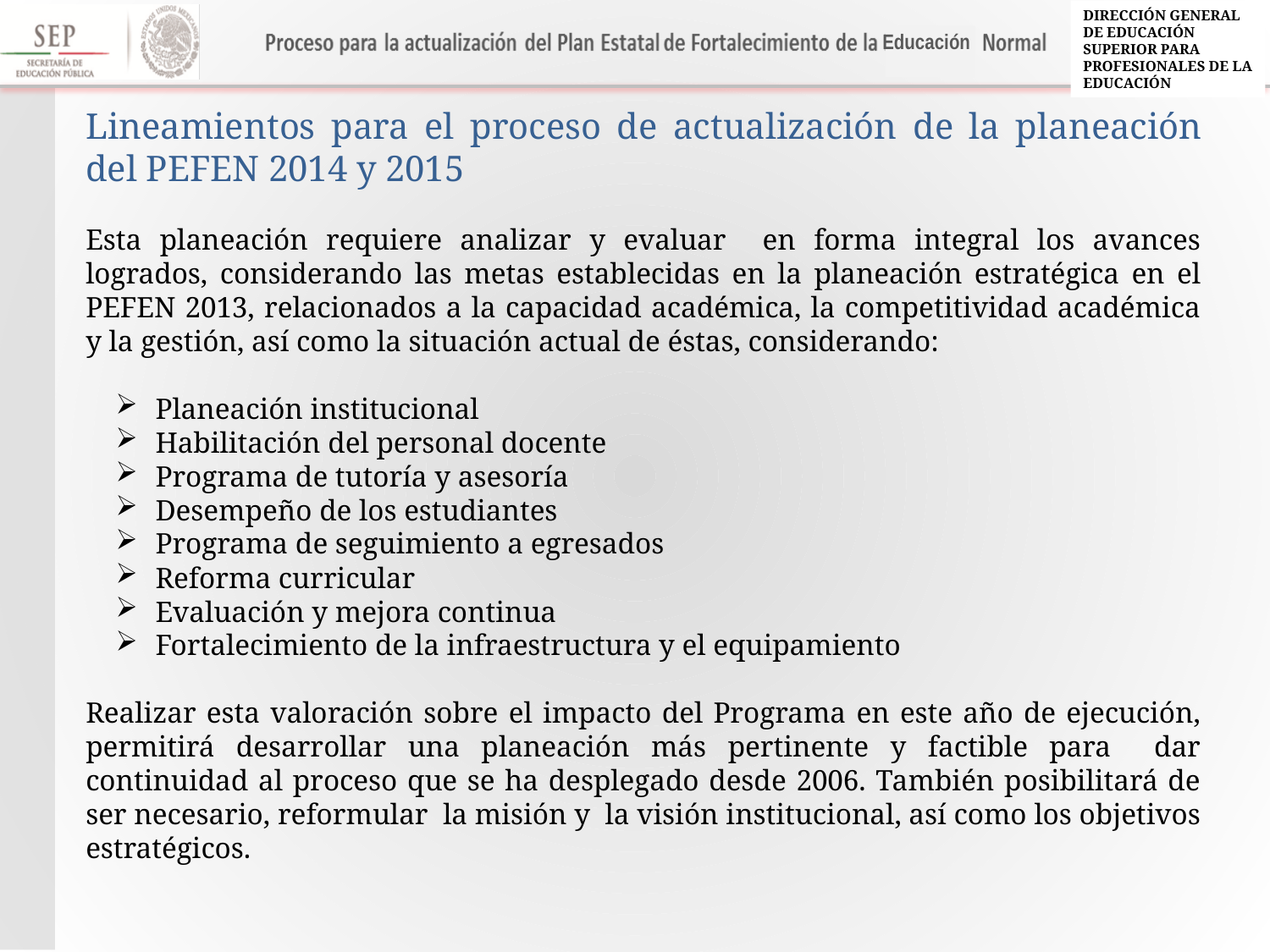

Lineamientos para el proceso de actualización de la planeación del PEFEN 2014 y 2015

Esta planeación requiere analizar y evaluar  en forma integral los avances logrados, considerando las metas establecidas en la planeación estratégica en el PEFEN 2013, relacionados a la capacidad académica, la competitividad académica y la gestión, así como la situación actual de éstas, considerando:

Planeación institucional
Habilitación del personal docente
Programa de tutoría y asesoría
Desempeño de los estudiantes
Programa de seguimiento a egresados
Reforma curricular
Evaluación y mejora continua
Fortalecimiento de la infraestructura y el equipamiento

Realizar esta valoración sobre el impacto del Programa en este año de ejecución, permitirá desarrollar una planeación más pertinente y factible para  dar continuidad al proceso que se ha desplegado desde 2006. También posibilitará de ser necesario, reformular  la misión y  la visión institucional, así como los objetivos estratégicos.